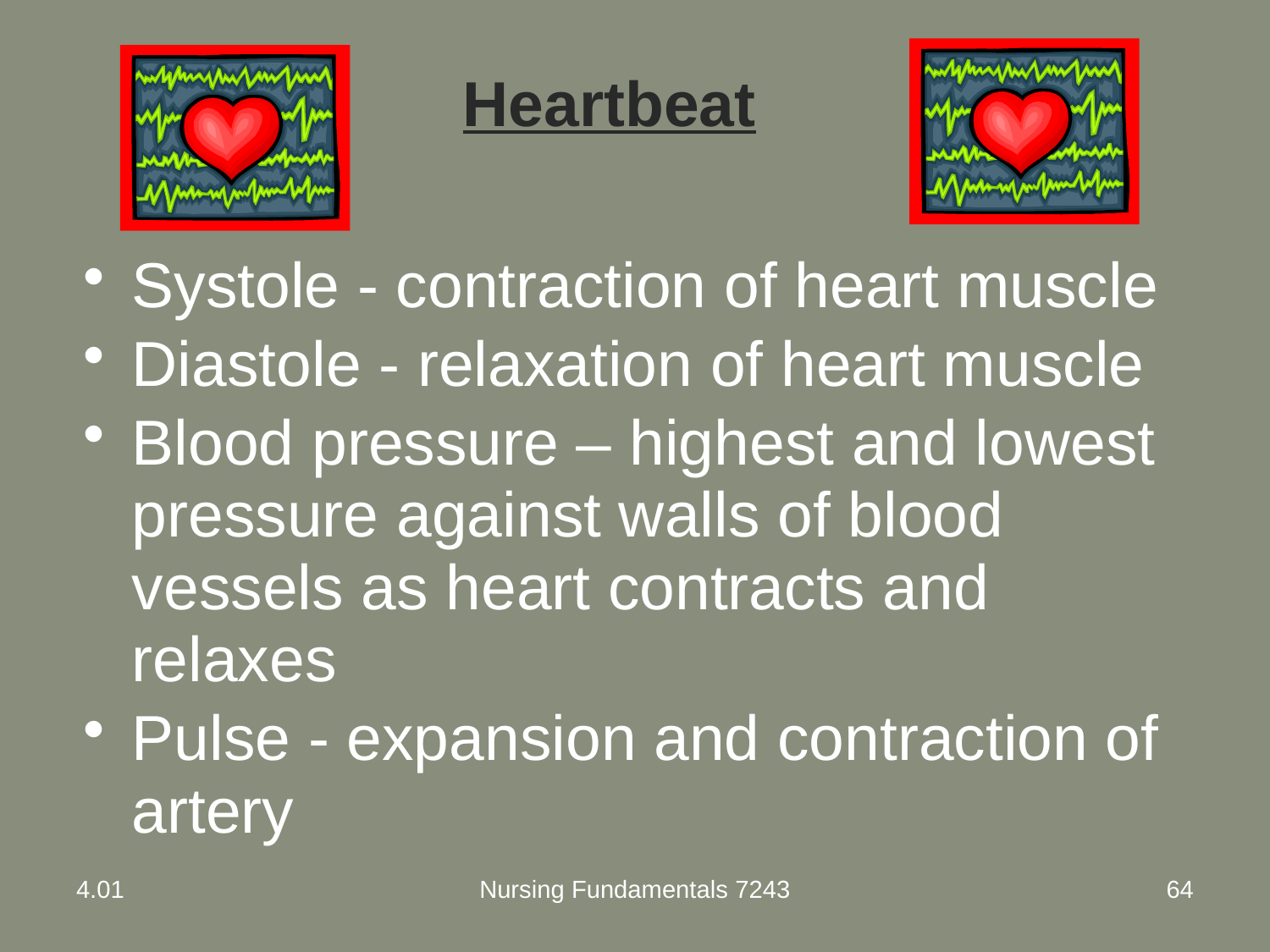

Heartbeat
Systole - contraction of heart muscle
Diastole - relaxation of heart muscle
Blood pressure – highest and lowest pressure against walls of blood vessels as heart contracts and relaxes
Pulse - expansion and contraction of artery
4.01
Nursing Fundamentals 7243
64